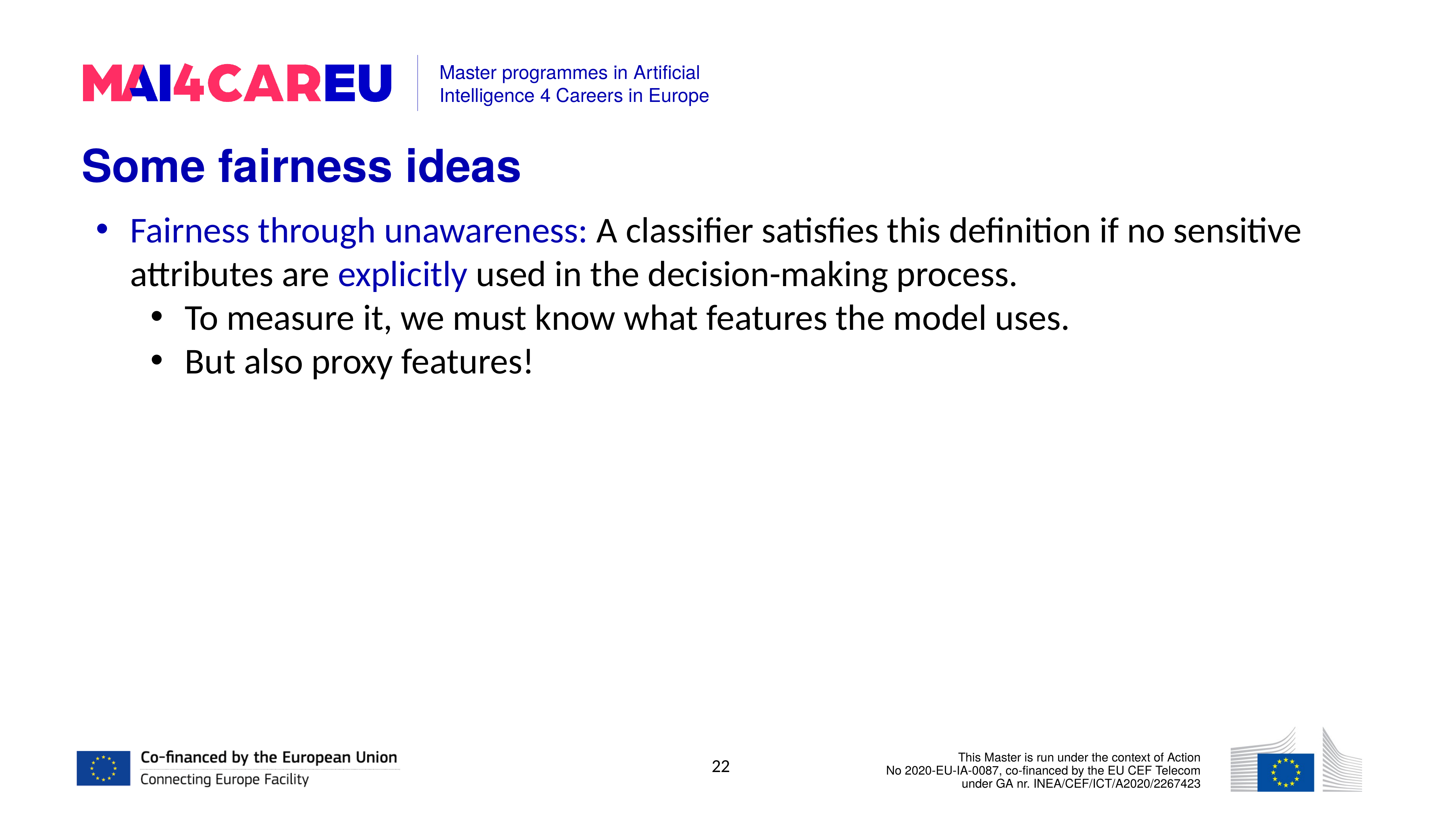

Some fairness ideas
Fairness through unawareness: A classifier satisfies this definition if no sensitive attributes are explicitly used in the decision-making process.
To measure it, we must know what features the model uses.
But also proxy features!
22